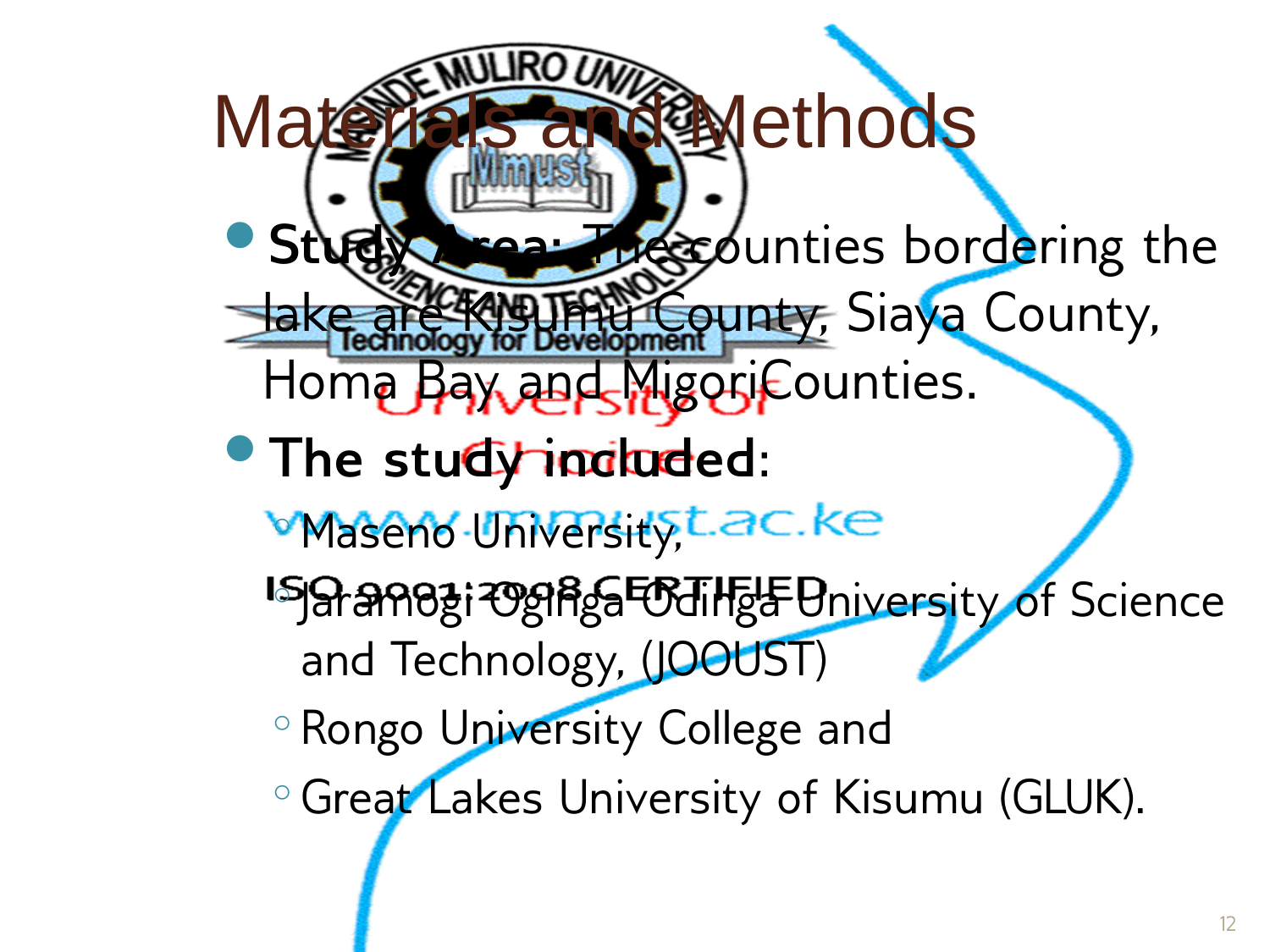

# Materials and Methods
Study Area: The counties bordering the lake are Kisumu County, Siaya County, Homa Bay and MigoriCounties.
The study included:
Maseno University,
Jaramogi Oginga Odinga University of Science and Technology, (JOOUST)
Rongo University College and
Great Lakes University of Kisumu (GLUK).

12